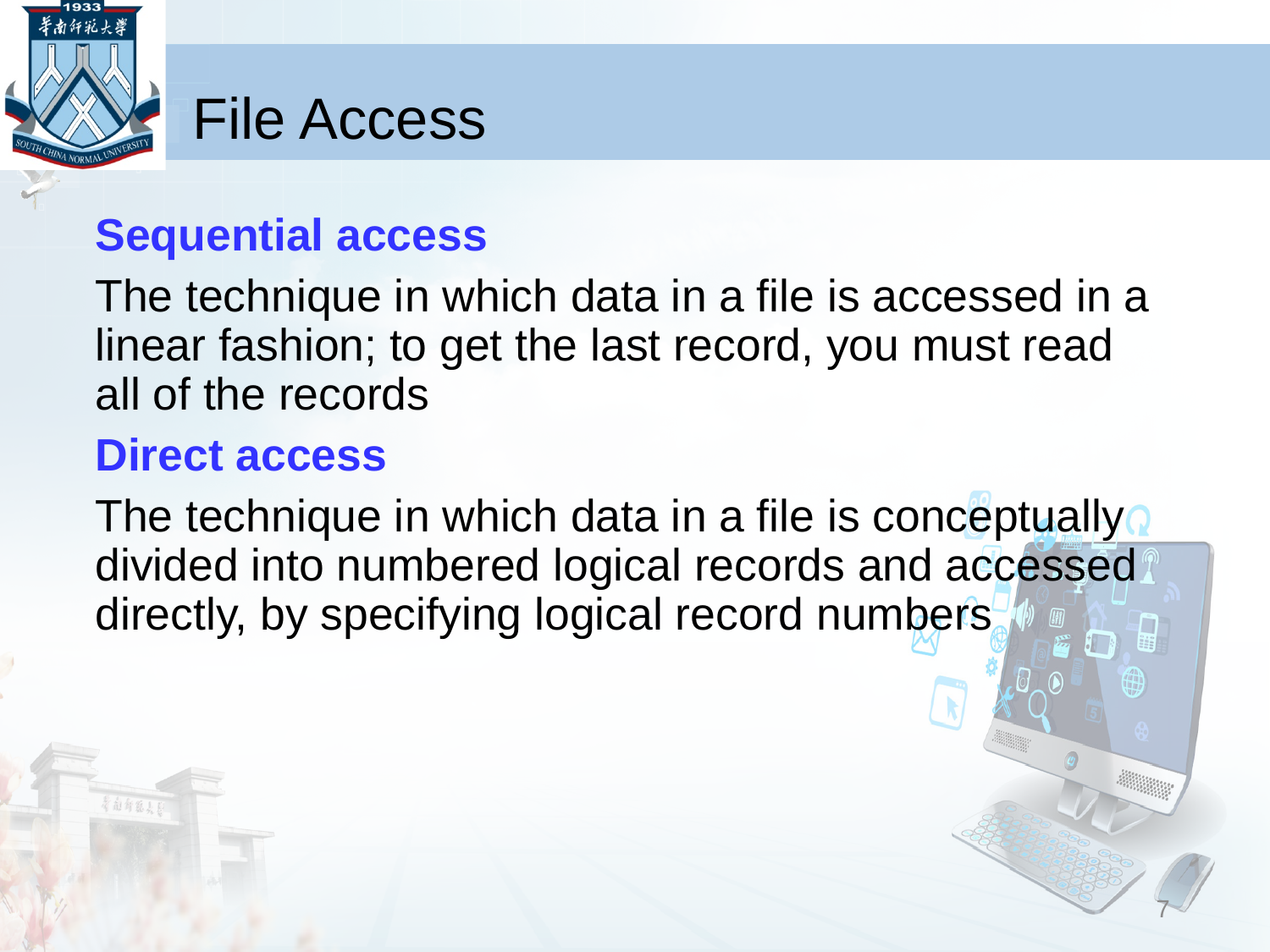

# File Access
Sequential access
The technique in which data in a file is accessed in a linear fashion; to get the last record, you must read all of the records
Direct access
The technique in which data in a file is conceptually divided into numbered logical records and accessed directly, by specifying logical record numbers

7